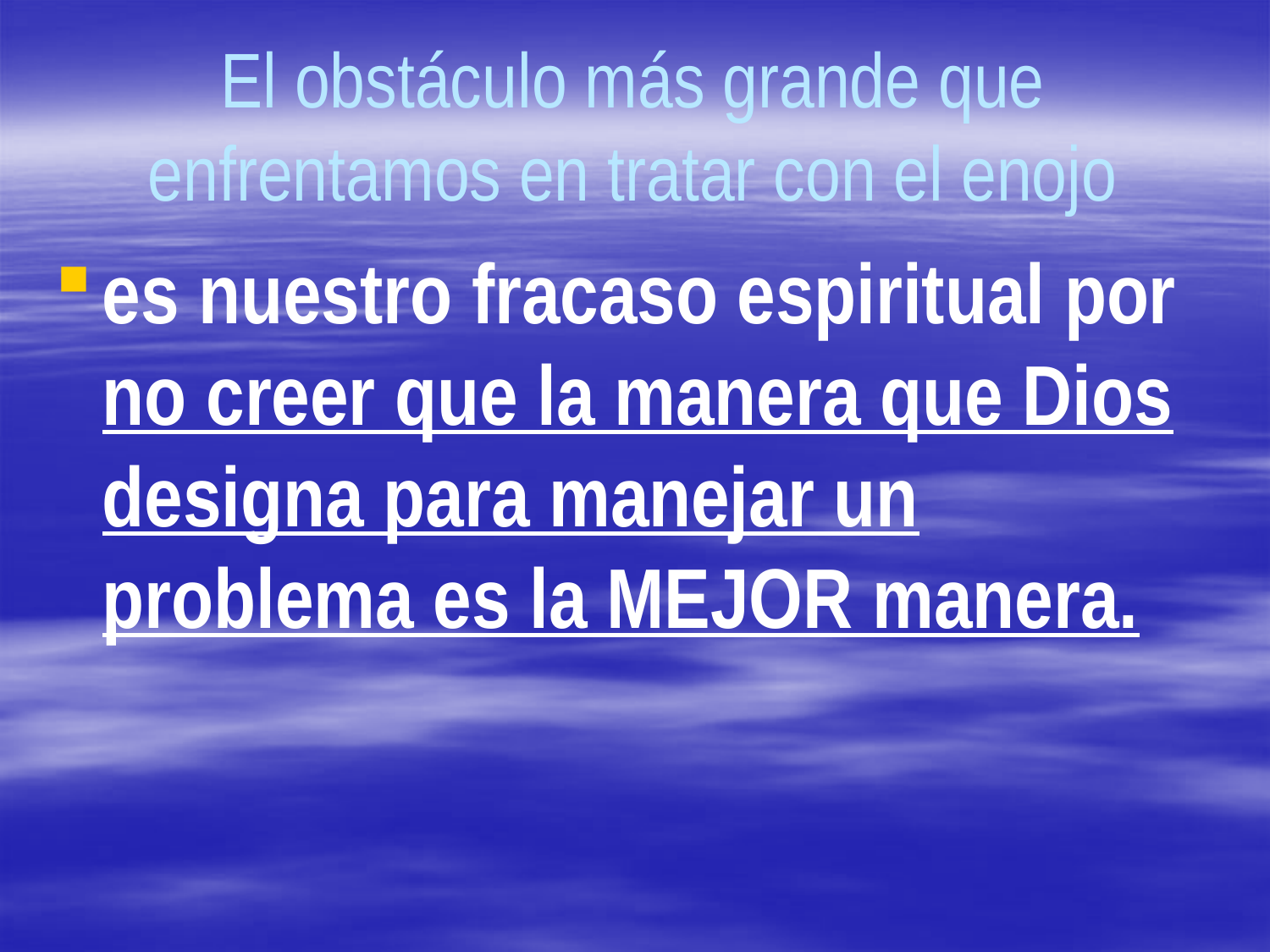

# El obstáculo más grande que enfrentamos en tratar con el enojo
es nuestro fracaso espiritual por no creer que la manera que Dios designa para manejar un problema es la MEJOR manera.